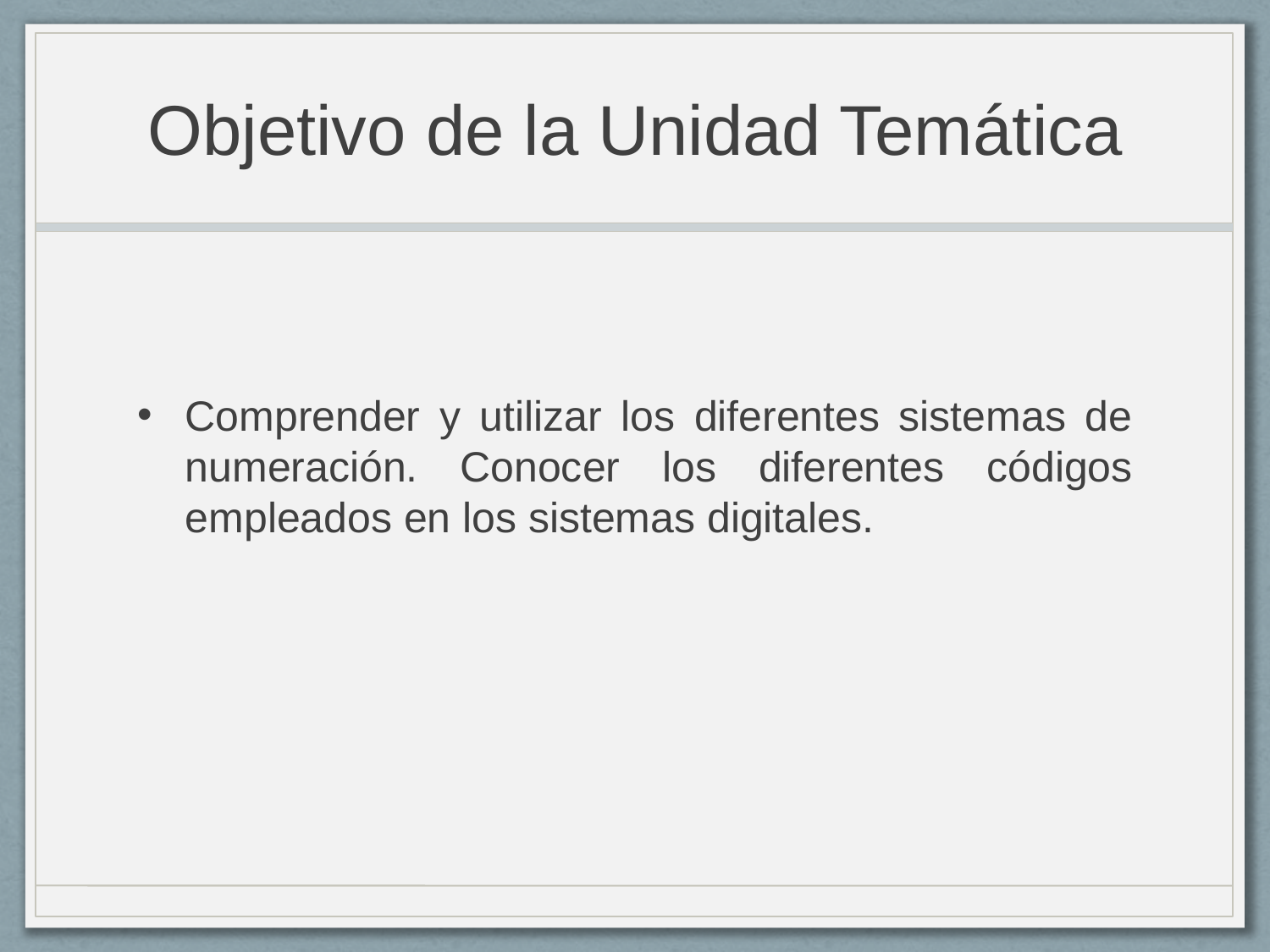

# Objetivo de la Unidad Temática

Comprender y utilizar los diferentes sistemas de numeración. Conocer los diferentes códigos empleados en los sistemas digitales.